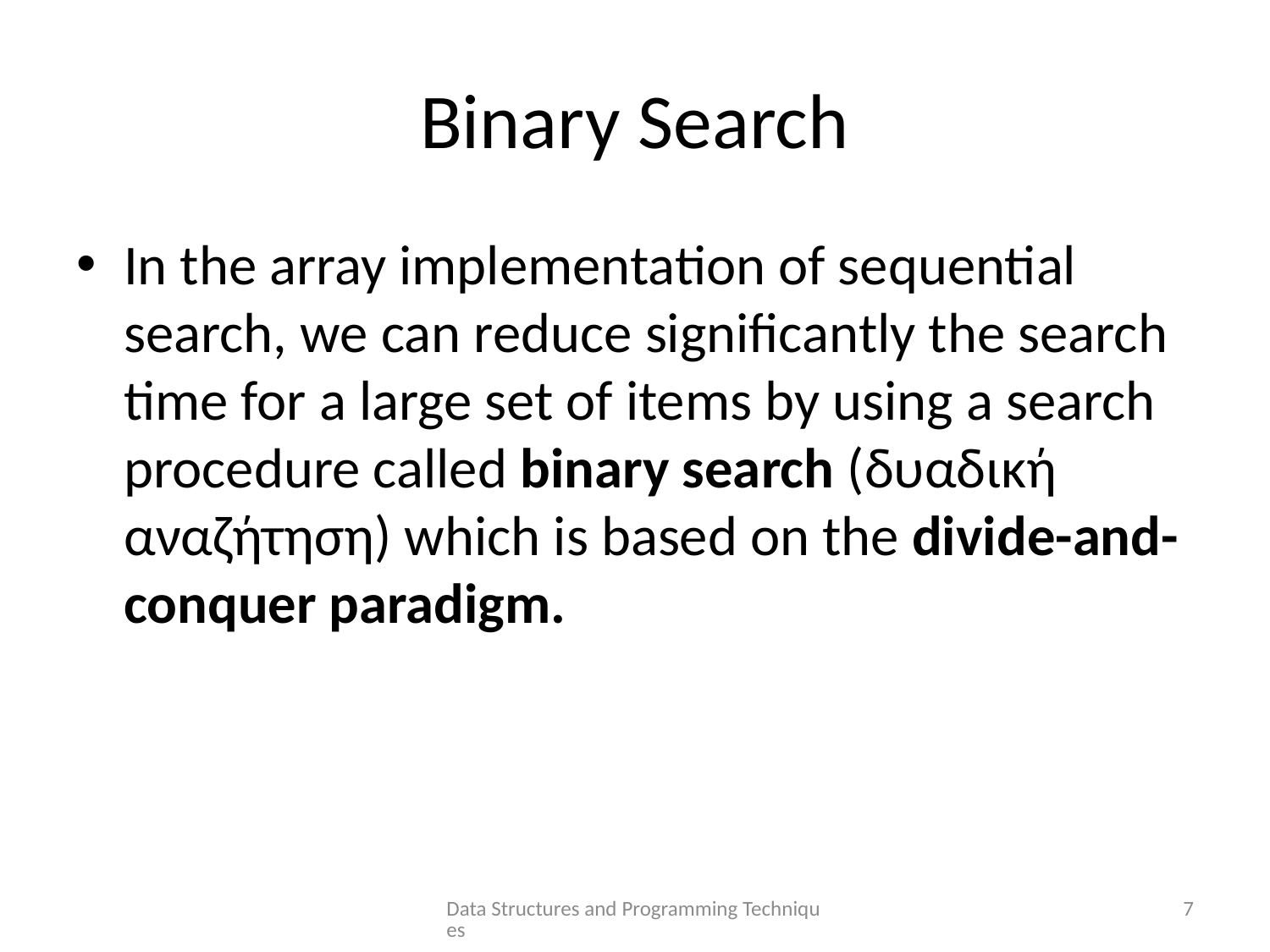

# Binary Search
In the array implementation of sequential search, we can reduce significantly the search time for a large set of items by using a search procedure called binary search (δυαδική αναζήτηση) which is based on the divide-and-conquer paradigm.
Data Structures and Programming Techniques
7